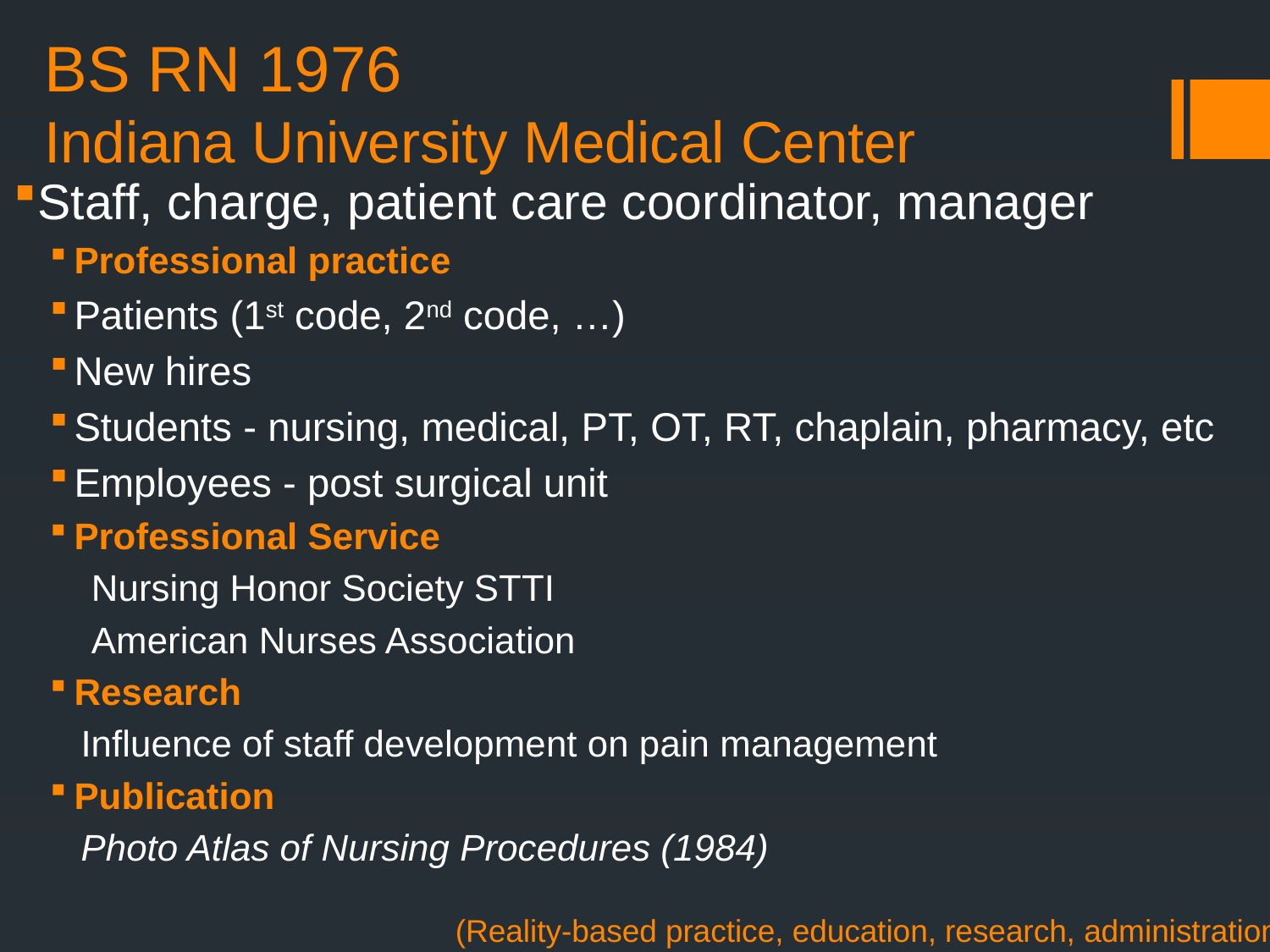

# BS RN 1976 Indiana University Medical Center
Staff, charge, patient care coordinator, manager
Professional practice
Patients (1st code, 2nd code, …)
New hires
Students - nursing, medical, PT, OT, RT, chaplain, pharmacy, etc
Employees - post surgical unit
Professional Service
    Nursing Honor Society STTI
    American Nurses Association
Research
   Influence of staff development on pain management
Publication
   Photo Atlas of Nursing Procedures (1984)

(Reality-based practice, education, research, administration)